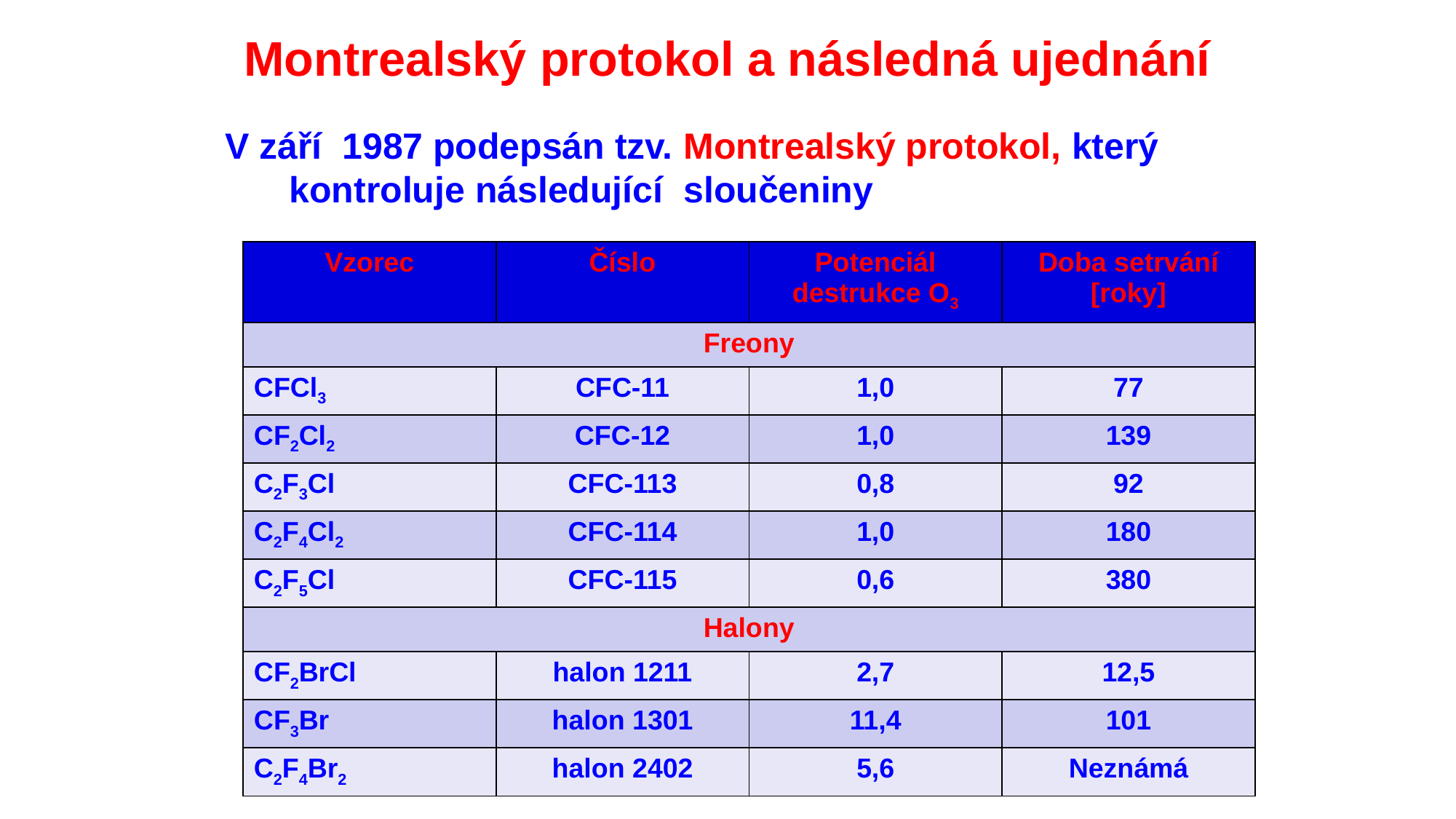

Montrealský protokol a následná ujednání
V září  1987 podepsán tzv. Montrealský protokol, který kontroluje následující  sloučeniny
| Vzorec | Číslo | Potenciál destrukce O3 | Doba setrvání [roky] |
| --- | --- | --- | --- |
| Freony |  |  |  |
| CFCl3 | CFC-11 | 1,0 | 77 |
| CF2Cl2 | CFC-12 | 1,0 | 139 |
| C2F3Cl | CFC-113 | 0,8 | 92 |
| C2F4Cl2 | CFC-114 | 1,0 | 180 |
| C2F5Cl | CFC-115 | 0,6 | 380 |
| Halony |  |  |  |
| CF2BrCl | halon 1211 | 2,7 | 12,5 |
| CF3Br | halon 1301 | 11,4 | 101 |
| C2F4Br2 | halon 2402 | 5,6 | Neznámá |